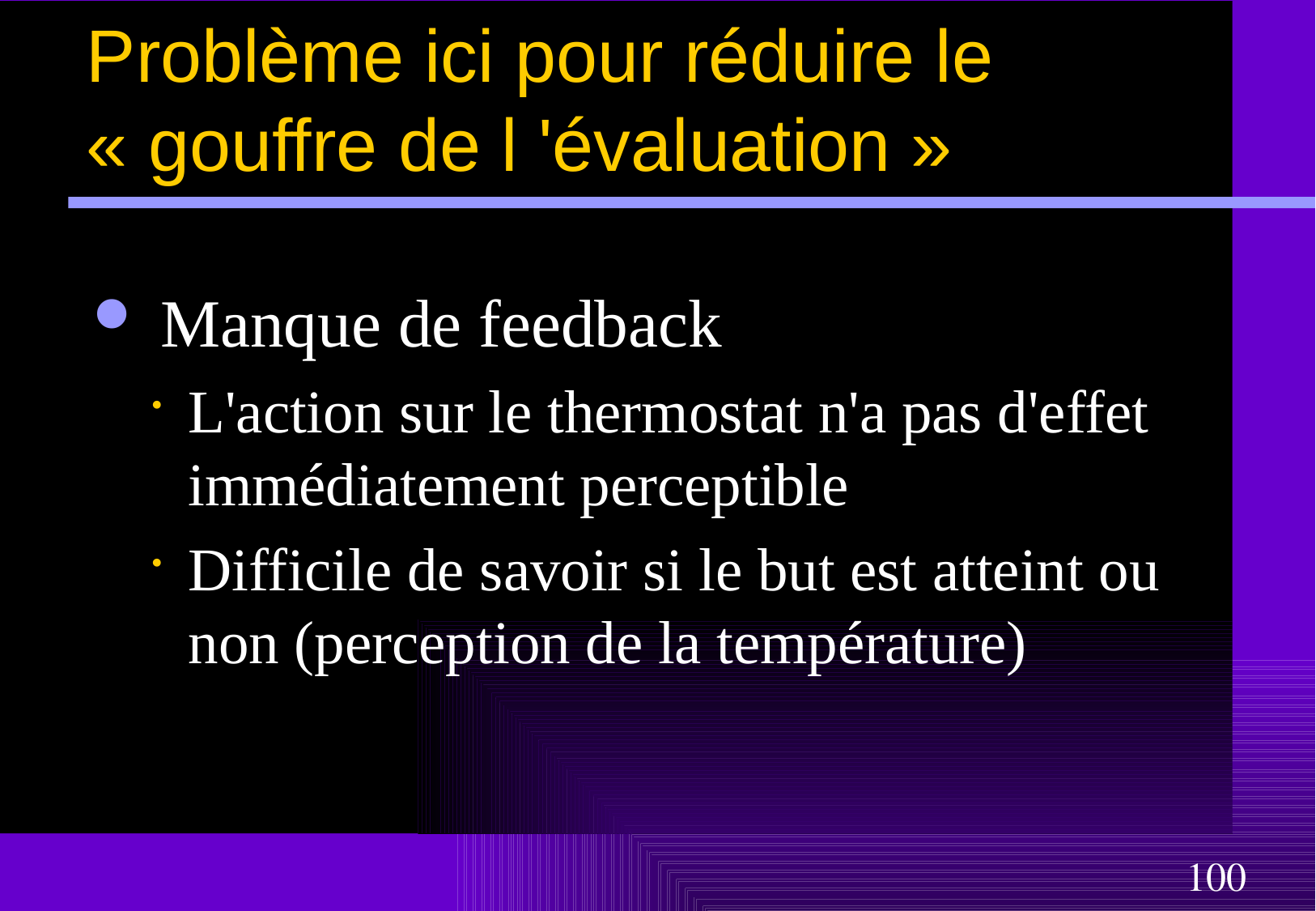

# Problème ici pour réduire le « gouffre de l 'évaluation »
 Manque de feedback
L'action sur le thermostat n'a pas d'effet immédiatement perceptible
Difficile de savoir si le but est atteint ou non (perception de la température)
100